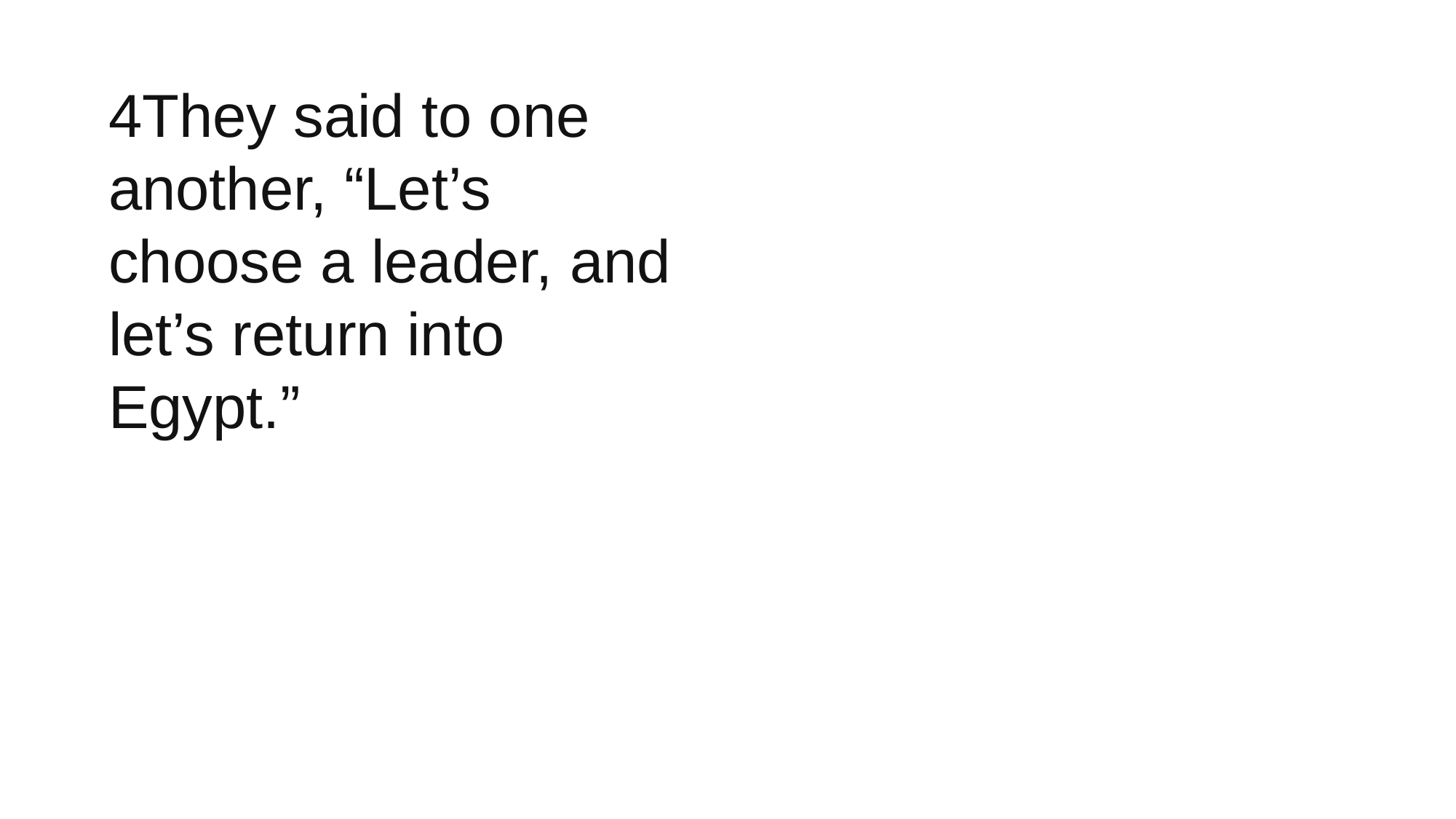

1 Samuel
4They said to one another, “Let’s choose a leader, and let’s return into Egypt.”